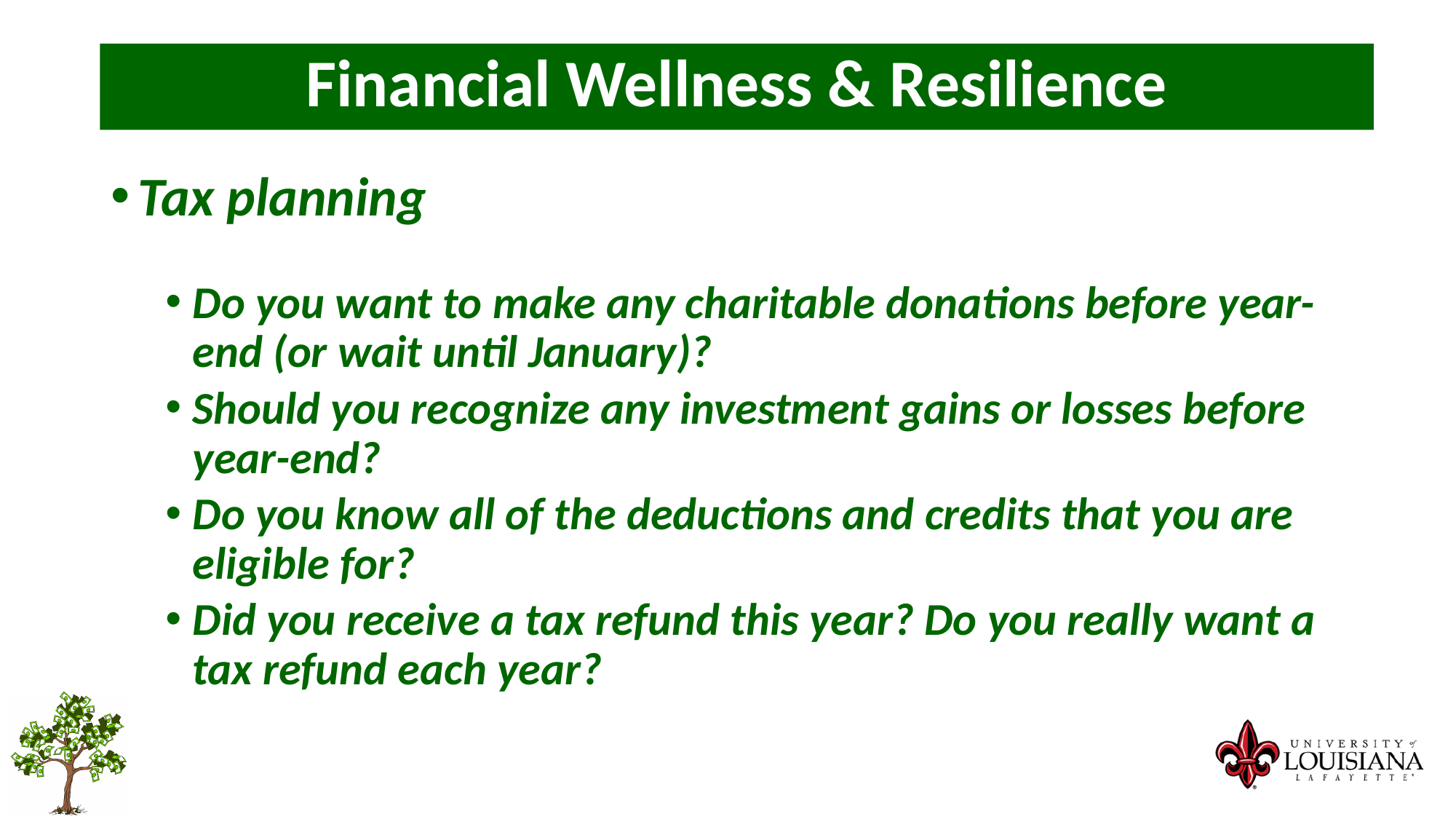

Financial Wellness & Resilience
Tax planning
Do you want to make any charitable donations before year-end (or wait until January)?
Should you recognize any investment gains or losses before year-end?
Do you know all of the deductions and credits that you are eligible for?
Did you receive a tax refund this year? Do you really want a tax refund each year?